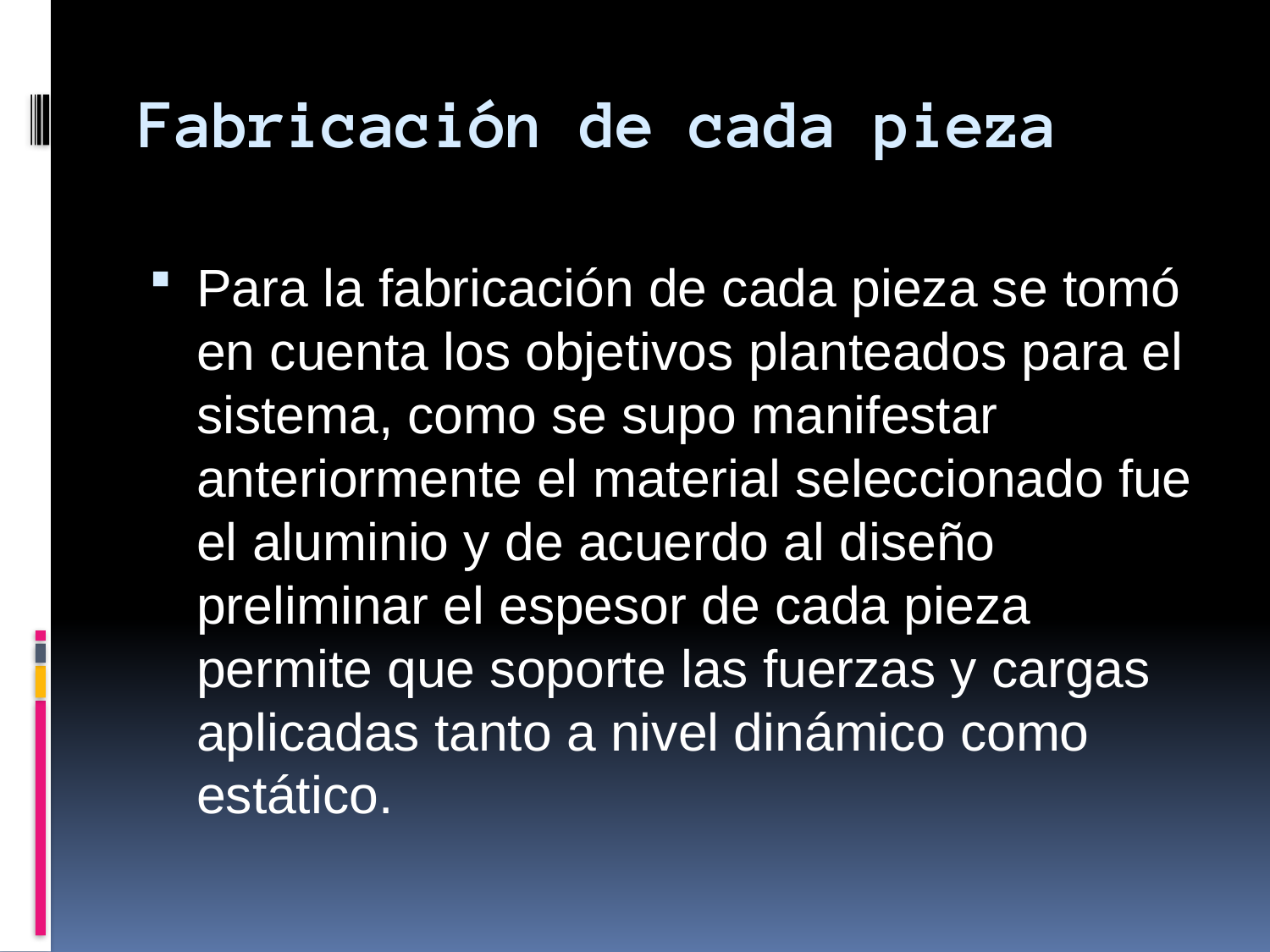

# Fabricación de cada pieza
Para la fabricación de cada pieza se tomó en cuenta los objetivos planteados para el sistema, como se supo manifestar anteriormente el material seleccionado fue el aluminio y de acuerdo al diseño preliminar el espesor de cada pieza permite que soporte las fuerzas y cargas aplicadas tanto a nivel dinámico como estático.